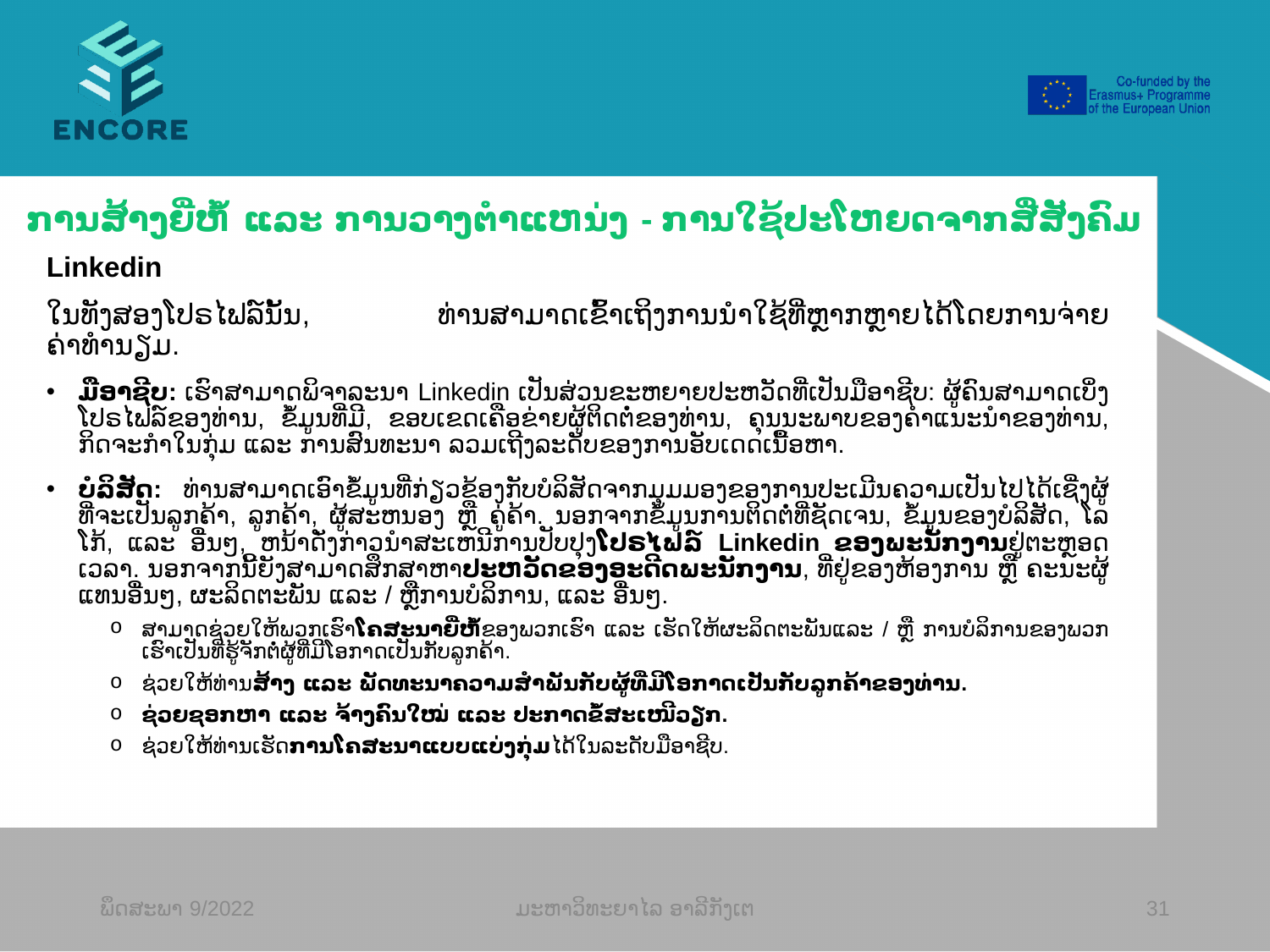

#
ການສ້າງຍີ່ຫໍ້ ແລະ ການວາງຕໍາແຫນ່ງ - ການໃຊ້ປະໂຫຍດຈາກສື່ສັງຄົມ
Linkedin
ໃນທັງສອງໂປຣໄຟລ໌ນັ້ນ, ທ່ານສາມາດເຂົ້າເຖິງການນຳໃຊ້ທີ່ຫຼາກຫຼາຍໄດ້ໂດຍການຈ່າຍຄ່າທໍານຽມ.
ມືອາຊີບ: ເຮົາສາມາດພິຈາລະນາ Linkedin ເປັນສ່ວນຂະຫຍາຍປະຫວັດທີ່ເປັນມືອາຊີບ: ຜູ້ຄົນສາມາດເບິ່ງໂປຣໄຟລ໌ຂອງທ່ານ, ຂໍ້ມູນທີ່ມີ, ຂອບເຂດເຄືອຂ່າຍຜູ້ຕິດຕໍ່ຂອງທ່ານ, ຄຸນນະພາບຂອງຄໍາແນະນໍາຂອງທ່ານ, ກິດຈະກໍາໃນກຸ່ມ ແລະ ການສົນທະນາ ລວມເຖີງລະດັບຂອງການອັບເດດເນື້ອຫາ.
ບໍລິສັດ: ທ່ານສາມາດເອົາຂໍ້ມູນທີ່ກ່ຽວຂ້ອງກັບບໍລິສັດຈາກມຸມມອງຂອງການປະເມີນຄວາມເປັນໄປໄດ້ເຊີ່ງຜູ້ທີ່ຈະເປັນລູກຄ້າ, ລູກຄ້າ, ຜູ້ສະຫນອງ ຫຼື ຄູ່ຄ້າ. ນອກຈາກຂໍ້ມູນການຕິດຕໍ່ທີ່ຊັດເຈນ, ຂໍ້ມູນຂອງບໍລິສັດ, ໂລໂກ້, ແລະ ອື່ນໆ, ຫນ້າດັ່ງກ່າວນໍາສະເຫນີການປັບປຸງໂປຣໄຟລ໌ Linkedin ຂອງພະນັກງານຢູ່ຕະຫຼອດເວລາ. ນອກຈາກນີ້ຍັງສາມາດສຶກສາຫາປະຫວັດຂອງອະດີດພະນັກງານ, ທີ່ຢູ່ຂອງຫ້ອງການ ຫຼື ຄະນະຜູ້ແທນອື່ນໆ, ຜະລິດຕະພັນ ແລະ / ຫຼືການບໍລິການ, ແລະ ອື່ນໆ.
ສາມາດຊ່ວຍໃຫ້ພວກເຮົາໂຄສະນາຍີ່ຫໍ້ຂອງພວກເຮົາ ແລະ ເຮັດໃຫ້ຜະລິດຕະພັນແລະ / ຫຼື ການບໍລິການຂອງພວກເຮົາເປັນທີ່ຮູ້ຈັກຕໍ່ຜູ້ທີ່ມີໂອກາດເປັນກັບລູກຄ້າ.
ຊ່ວຍໃຫ້ທ່ານສ້າງ ແລະ ພັດທະນາຄວາມສໍາພັນກັບຜູ້ທີ່ມີໂອກາດເປັນກັບລູກຄ້າຂອງທ່ານ.
ຊ່ວຍຊອກຫາ ແລະ ຈ້າງຄົນໃໝ່ ແລະ ປະກາດຂໍ້ສະເໜີວຽກ.
ຊ່ວຍໃຫ້ທ່ານເຮັດການໂຄສະນາແບບແບ່ງກຸ່ມໄດ້ໃນລະດັບມືອາຊີບ.
ພຶດສະພາ 9/2022
ມະຫາວິທະຍາໄລ ອາລີກັງເຕ
31